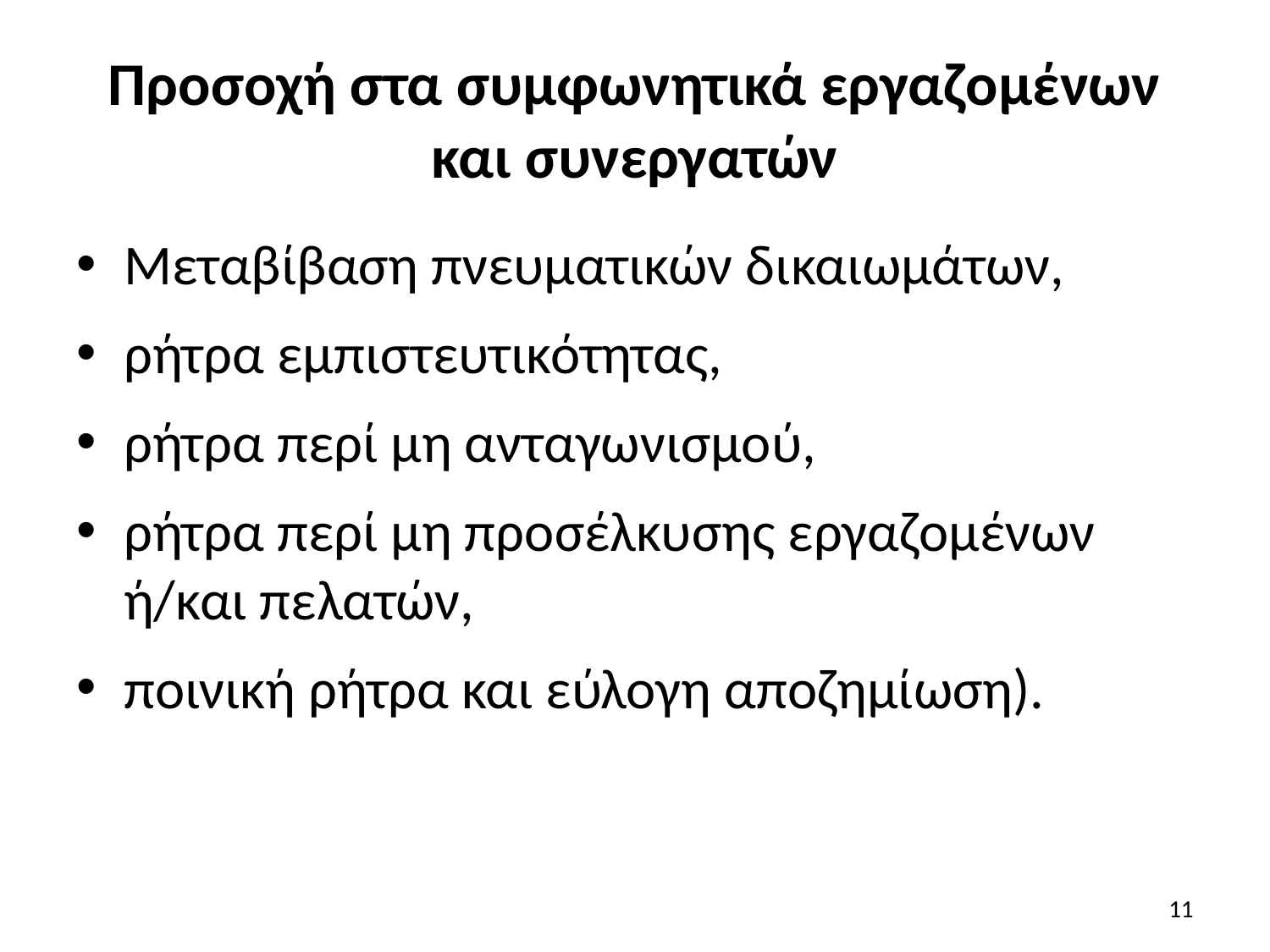

# Προσοχή στα συμφωνητικά εργαζομένων και συνεργατών
Μεταβίβαση πνευματικών δικαιωμάτων,
ρήτρα εμπιστευτικότητας,
ρήτρα περί μη ανταγωνισμού,
ρήτρα περί μη προσέλκυσης εργαζομένων ή/και πελατών,
ποινική ρήτρα και εύλογη αποζημίωση).

11